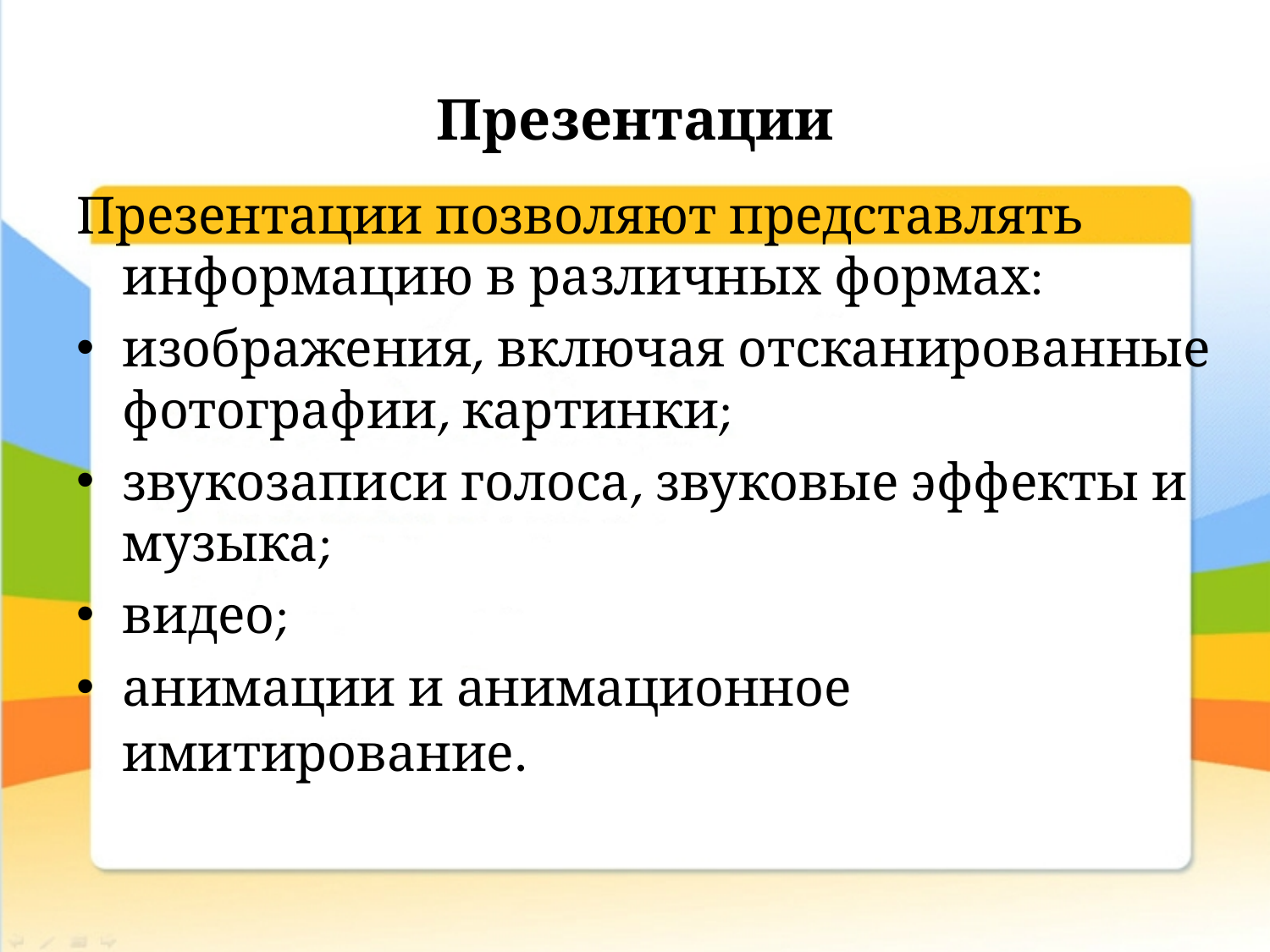

# Презентации
Презентации позволяют представлять информацию в различных формах:
изображения, включая отсканированные фотографии, картинки;
звукозаписи голоса, звуковые эффекты и музыка;
видео;
анимации и анимационное имитирование.